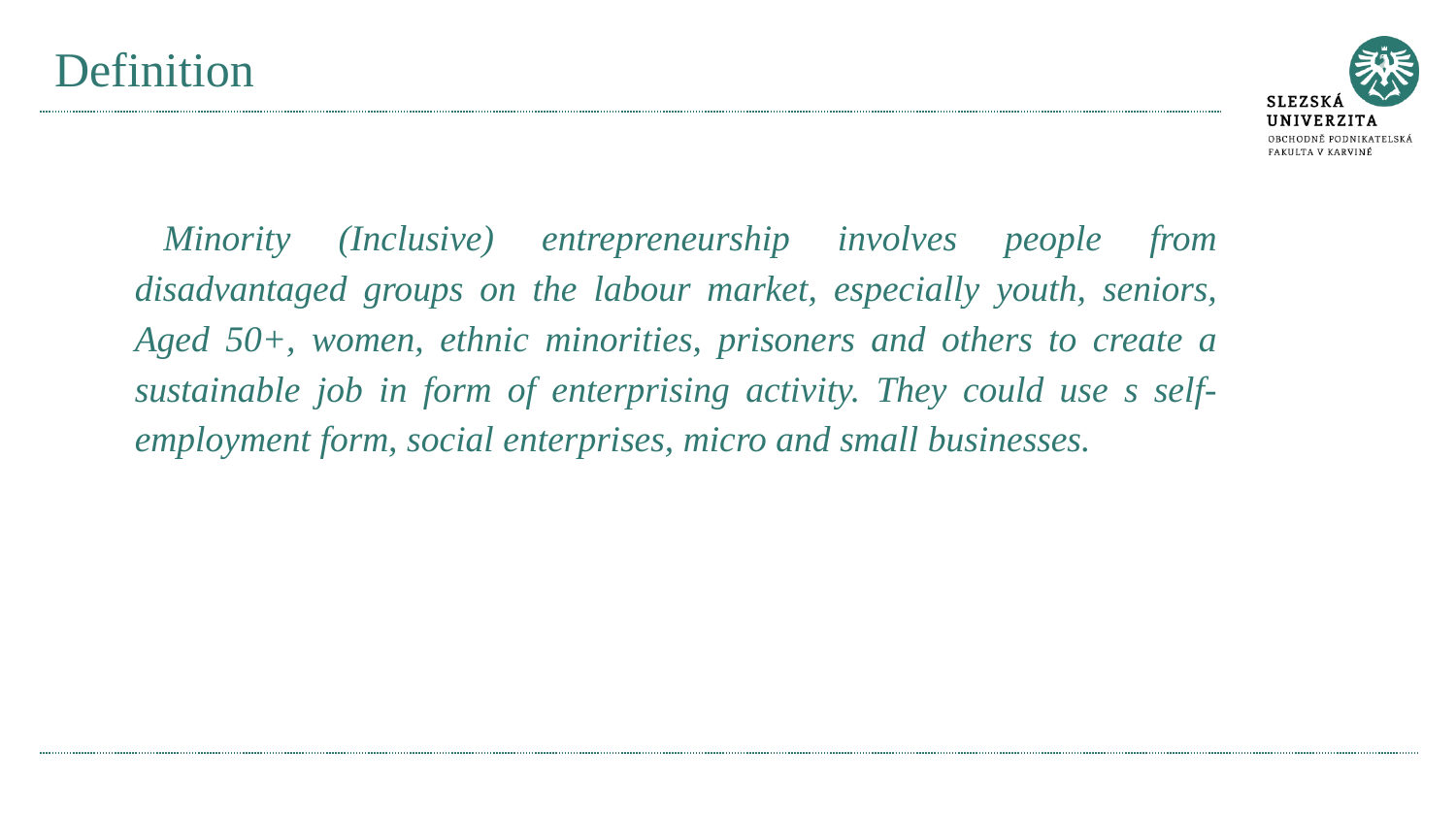

# Definition
Minority (Inclusive) entrepreneurship involves people from disadvantaged groups on the labour market, especially youth, seniors, Aged 50+, women, ethnic minorities, prisoners and others to create a sustainable job in form of enterprising activity. They could use s self-employment form, social enterprises, micro and small businesses.